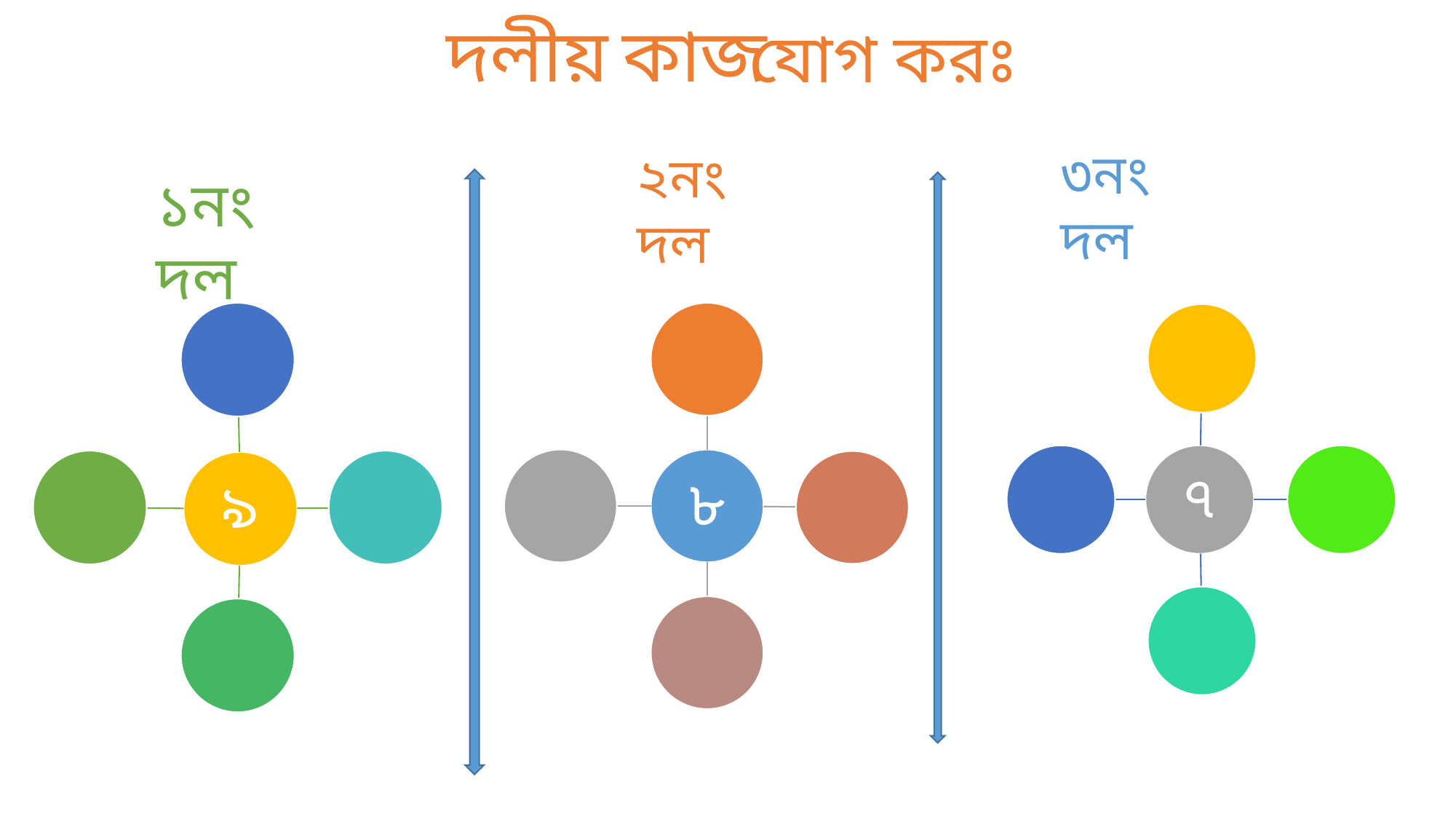

দলীয় কাজ
যোগ করঃ
৩নং দল
২নং দল
১নং দল

৯

৮

৭